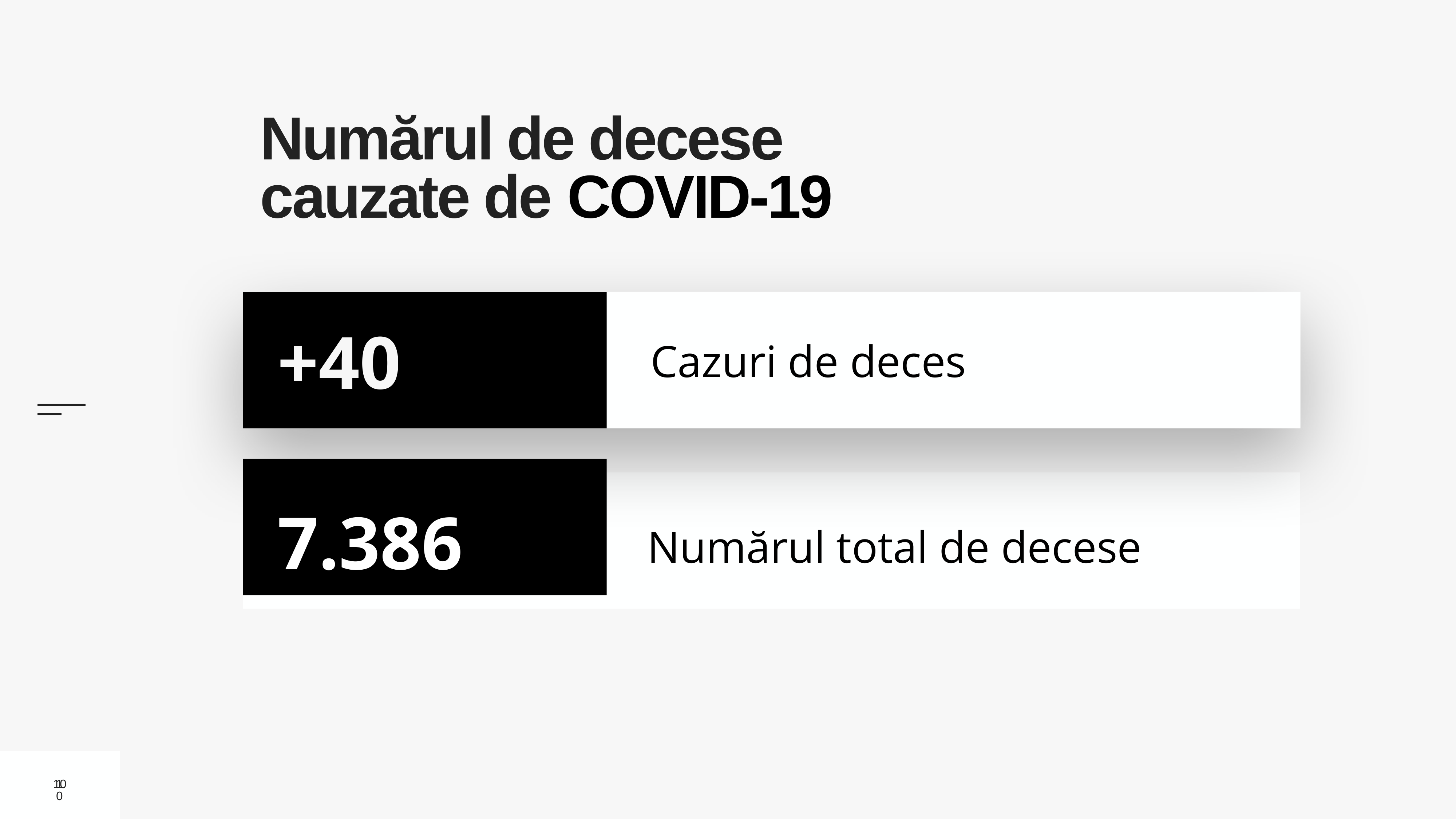

# Numărul de decese cauzate de COVID-19

Cazuri de deces

+40

7.386

Numărul total de decese
10
10